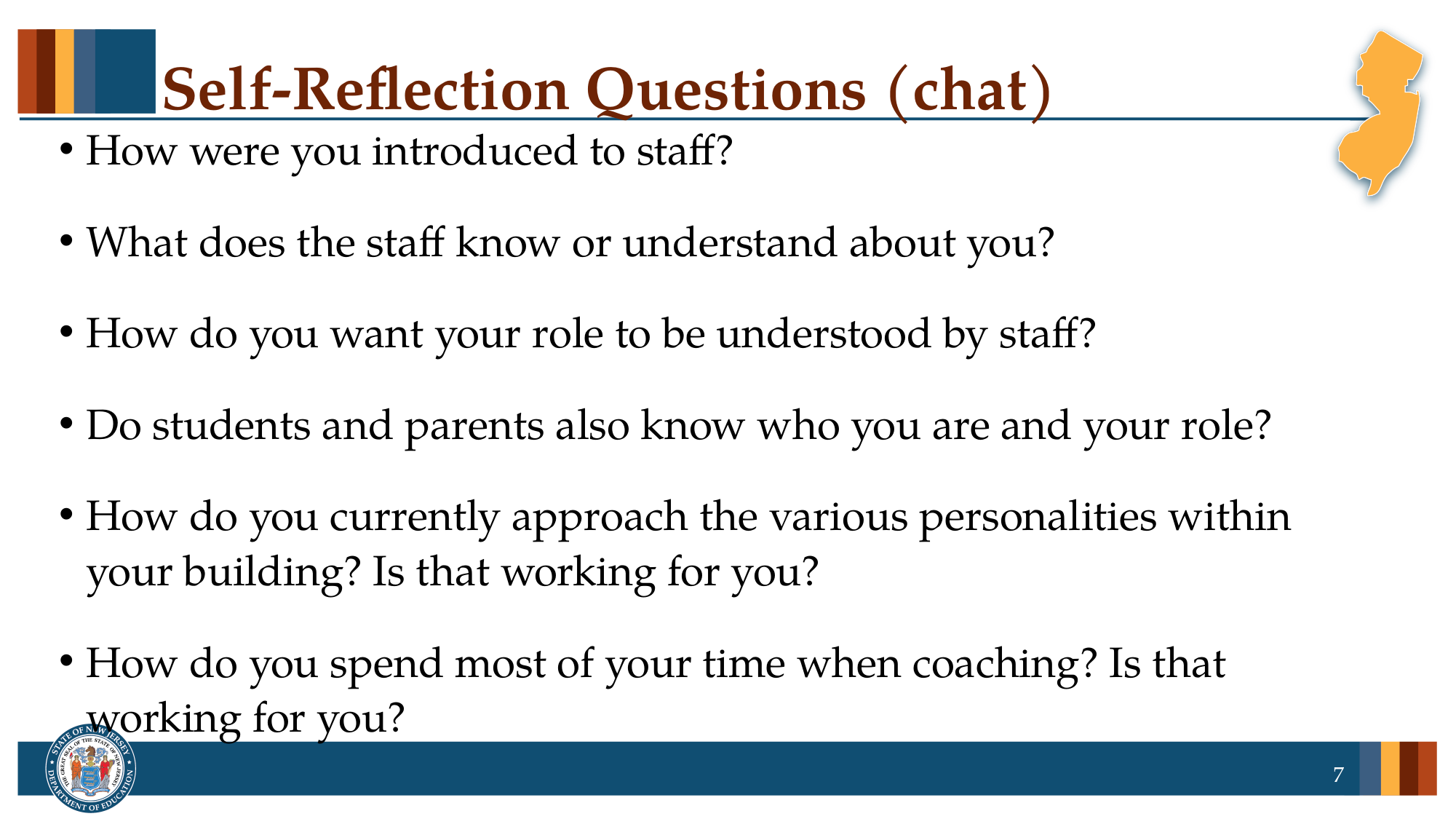

# Self-Reflection Questions (chat)
How were you introduced to staff?
What does the staff know or understand about you?
How do you want your role to be understood by staff?
Do students and parents also know who you are and your role?
How do you currently approach the various personalities within your building? Is that working for you?
How do you spend most of your time when coaching? Is that working for you?
7